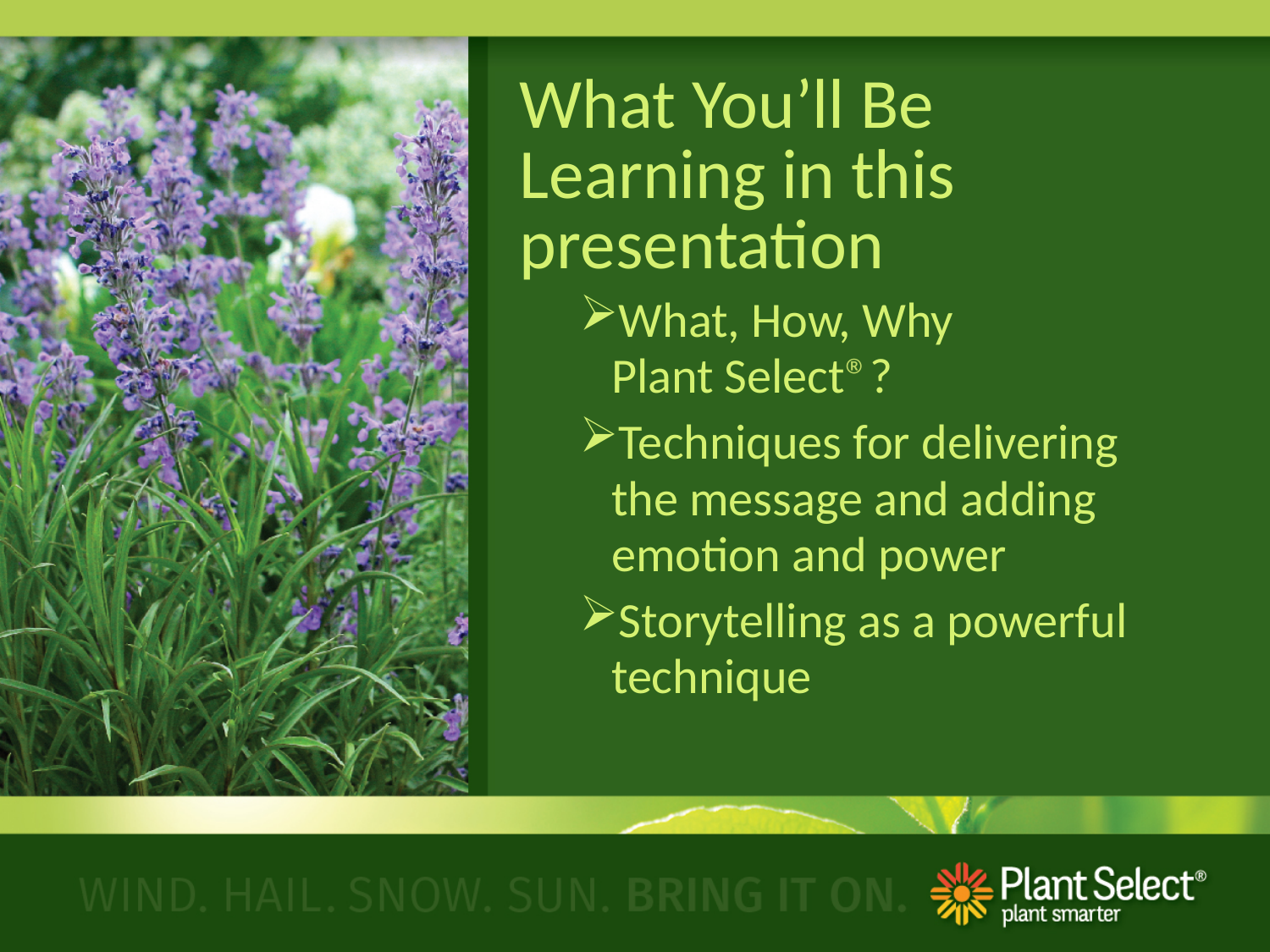

# What You’ll Be Learning in this presentation

What, How, Why
Plant Select®?
Techniques for delivering the message and adding emotion and power
Storytelling as a powerful technique